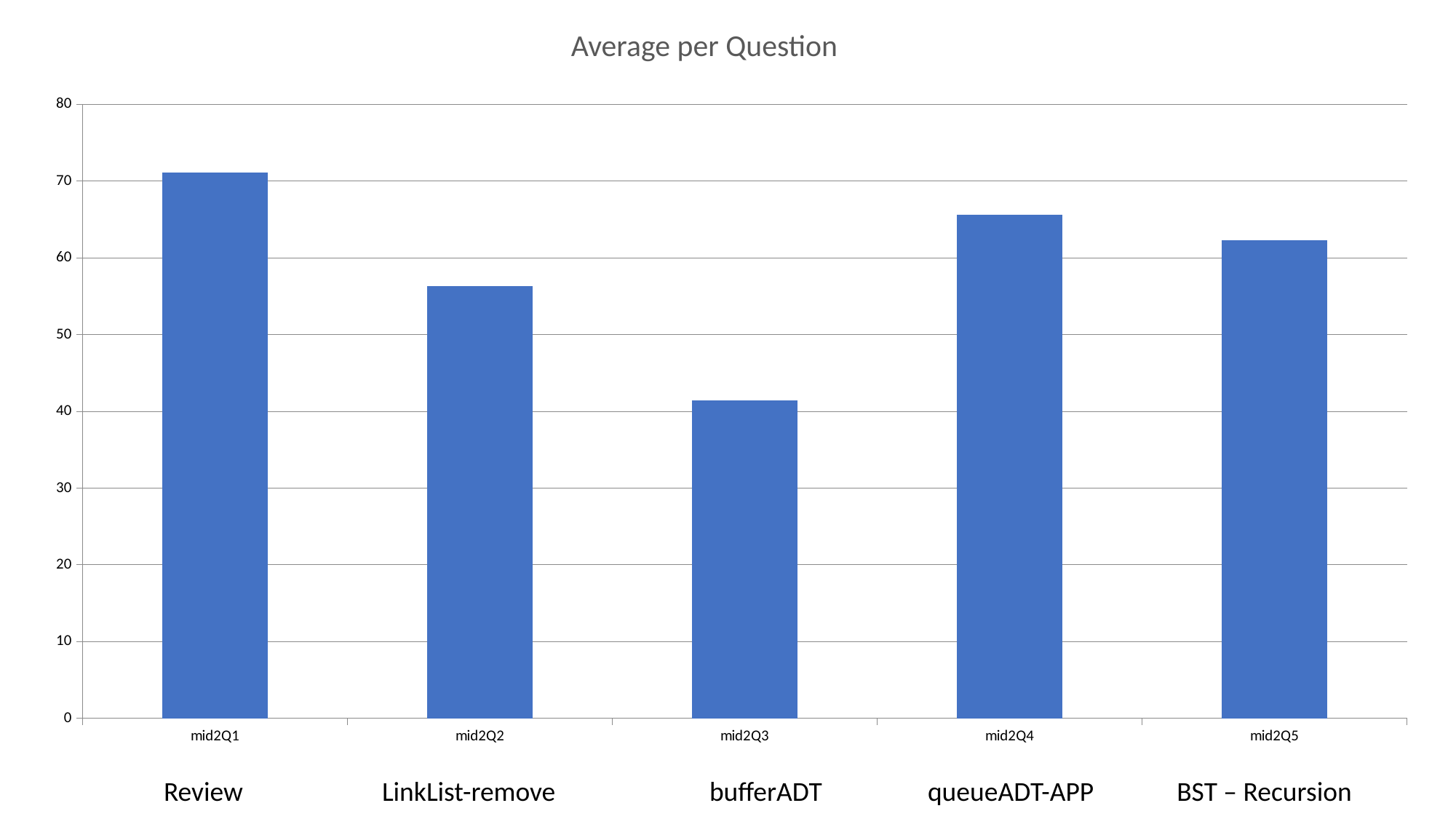

Average per Question

### Chart

| Category |  |
|---|---|
| mid2Q1 | 71.1175 |
| mid2Q2 | 56.29200000000001 |
| mid2Q3 | 41.41666666666664 |
| mid2Q4 | 65.612 |
| mid2Q5 | 62.349999999999994 |
Review 		LinkList-remove		bufferADT	queueADT-APP	     BST – Recursion